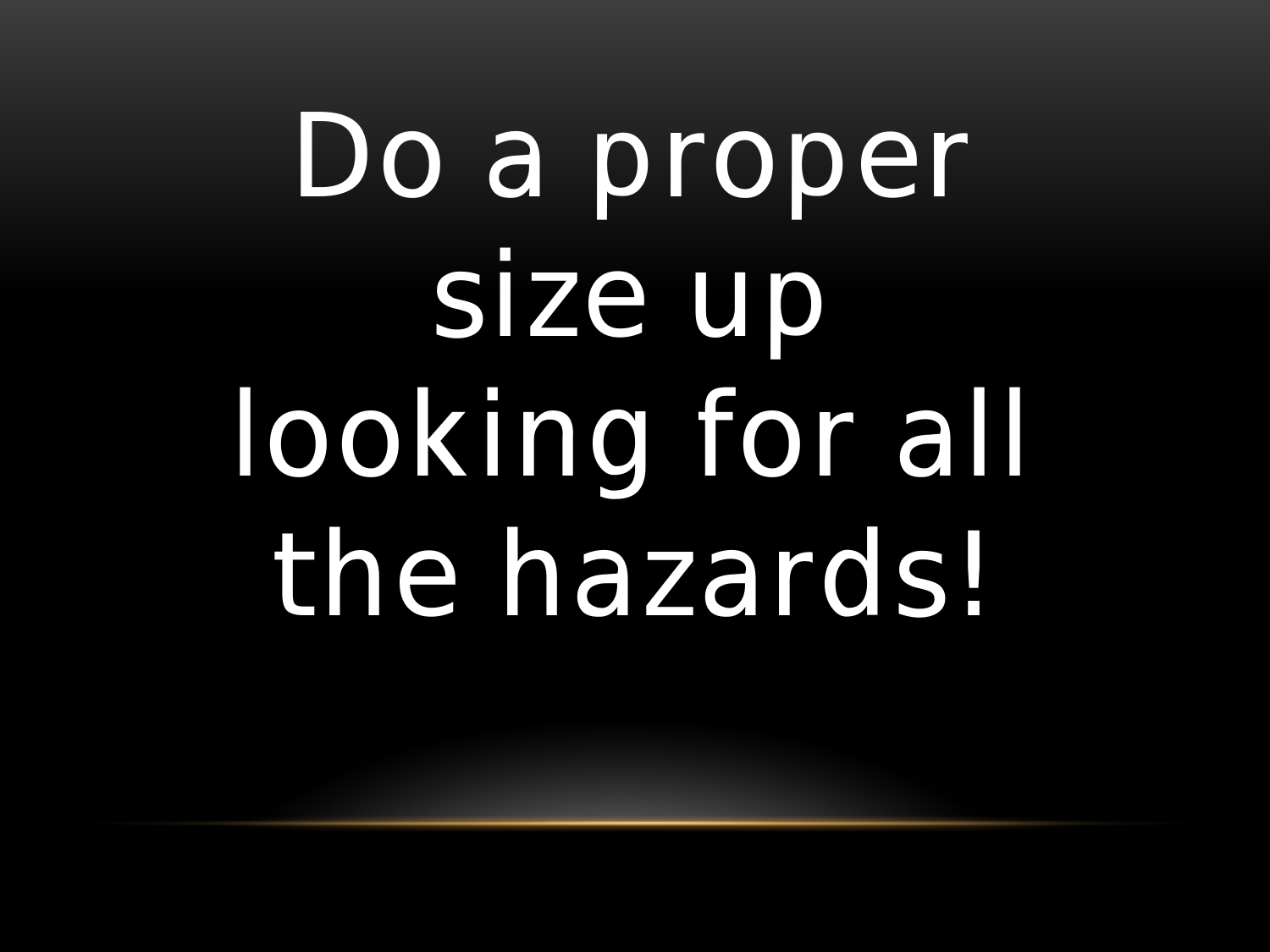

Do a proper size up looking for all the hazards!